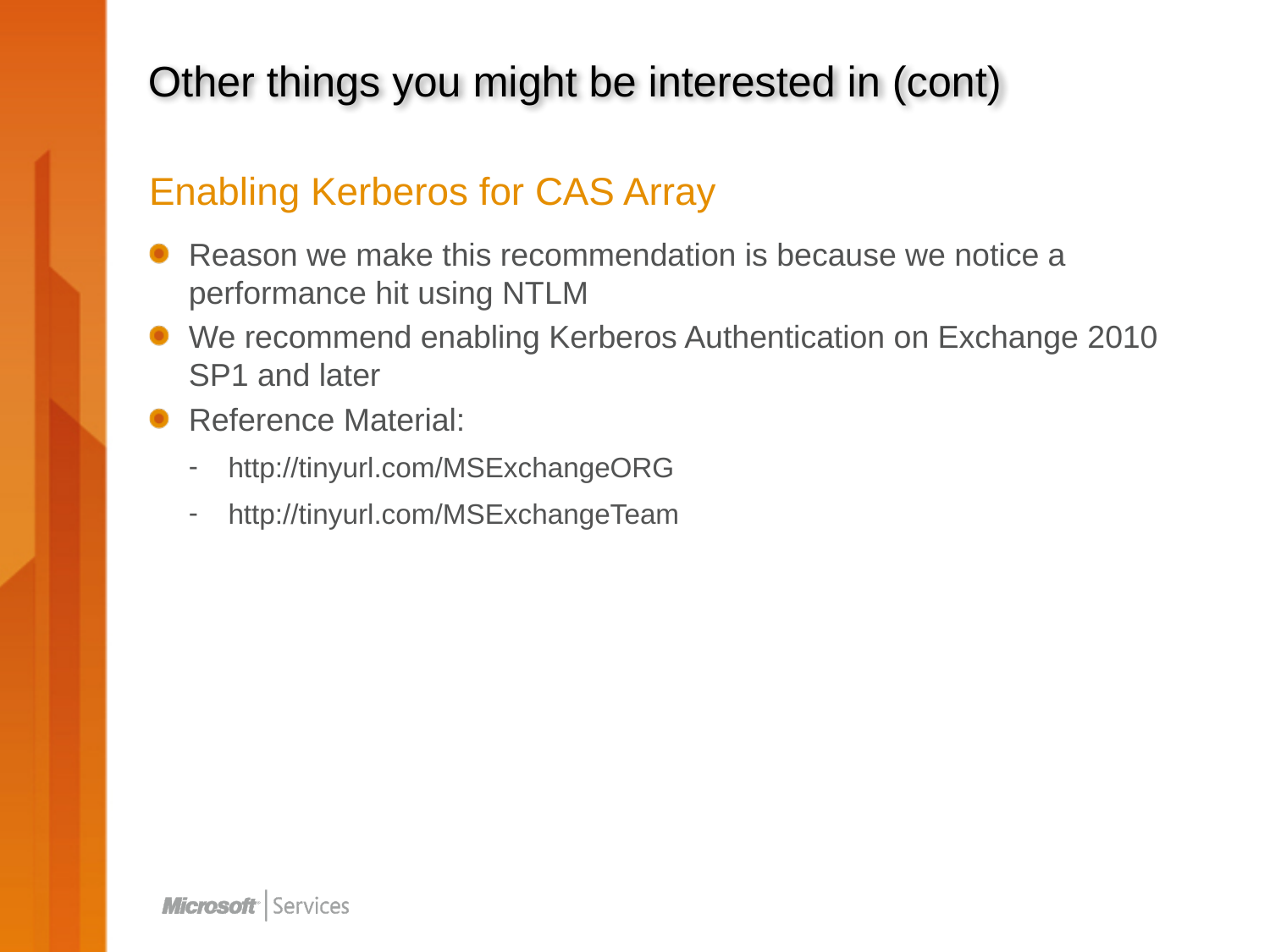

# Other things you might be interested in (cont)
Enabling Kerberos for CAS Array

Reason we make this recommendation is because we notice a performance hit using NTLM
We recommend enabling Kerberos Authentication on Exchange 2010 SP1 and later
Reference Material:
http://tinyurl.com/MSExchangeORG
http://tinyurl.com/MSExchangeTeam